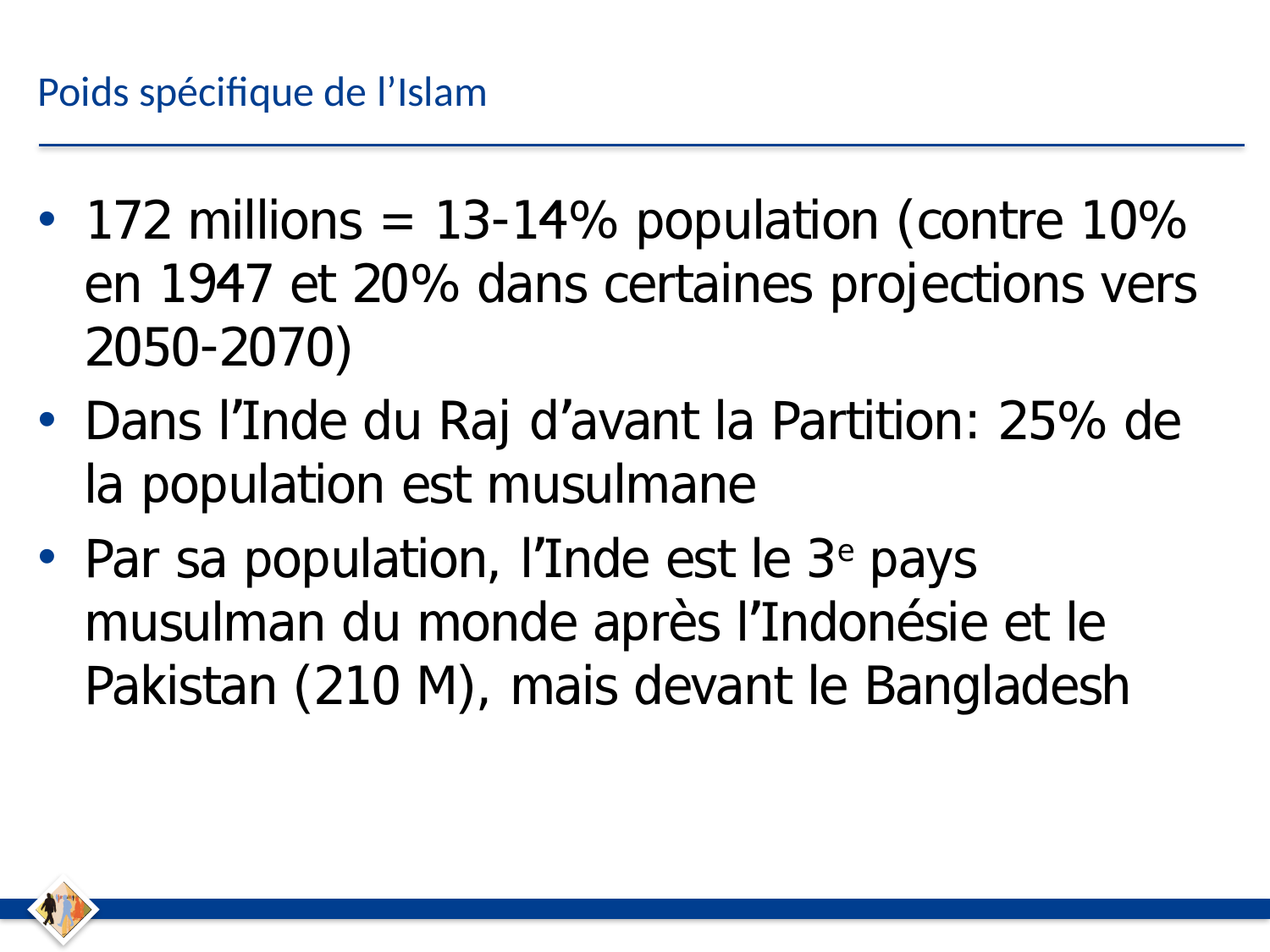

# Poids spécifique de l’Islam
172 millions = 13-14% population (contre 10% en 1947 et 20% dans certaines projections vers 2050-2070)
Dans l’Inde du Raj d’avant la Partition: 25% de la population est musulmane
Par sa population, l’Inde est le 3e pays musulman du monde après l’Indonésie et le Pakistan (210 M), mais devant le Bangladesh